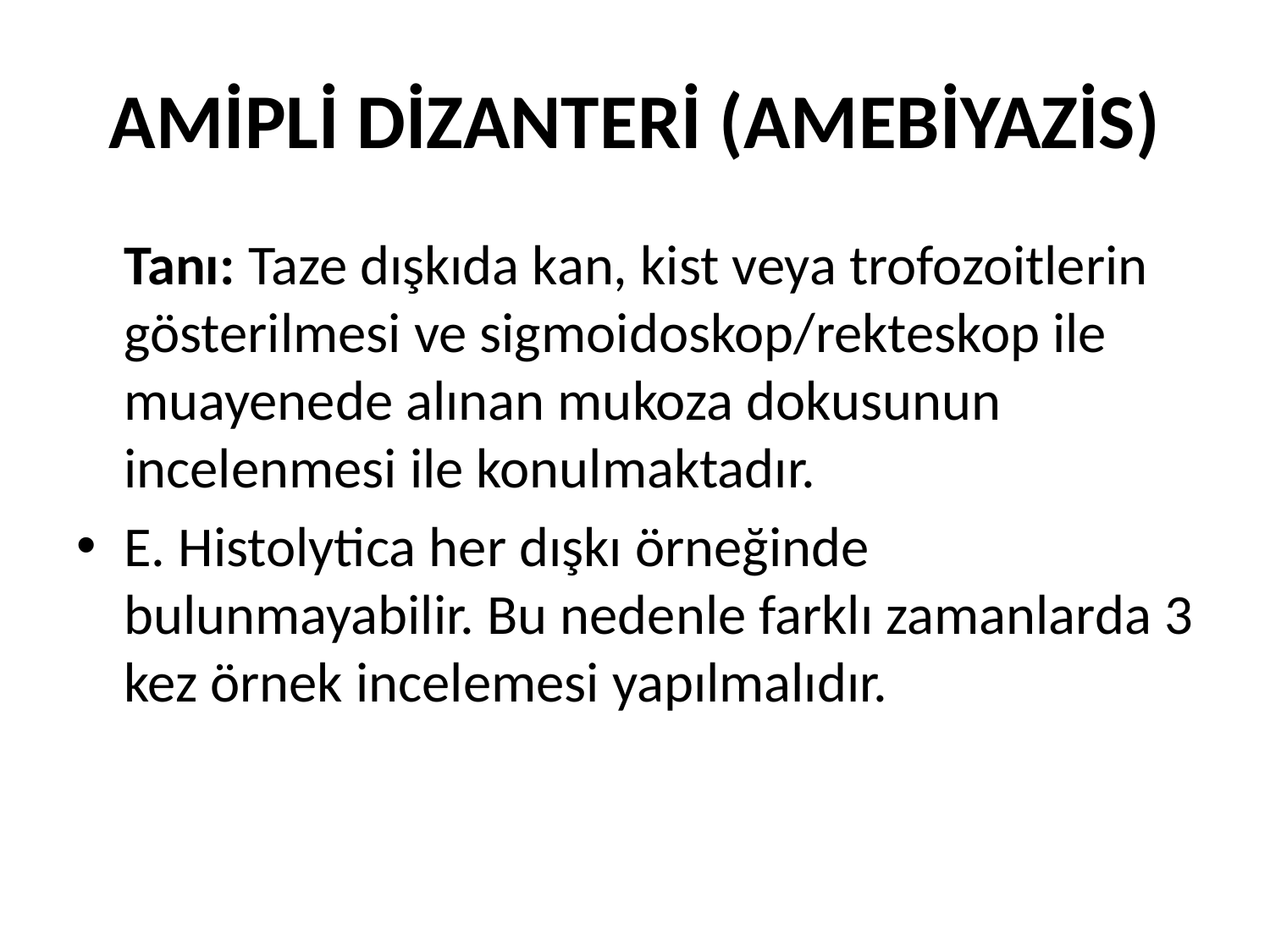

# AMİPLİ DİZANTERİ (AMEBİYAZİS)
	Tanı: Taze dışkıda kan, kist veya trofozoitlerin gösterilmesi ve sigmoidoskop/rekteskop ile muayenede alınan mukoza dokusunun incelenmesi ile konulmaktadır.
E. Histolytica her dışkı örneğinde bulunmayabilir. Bu nedenle farklı zamanlarda 3 kez örnek incelemesi yapılmalıdır.